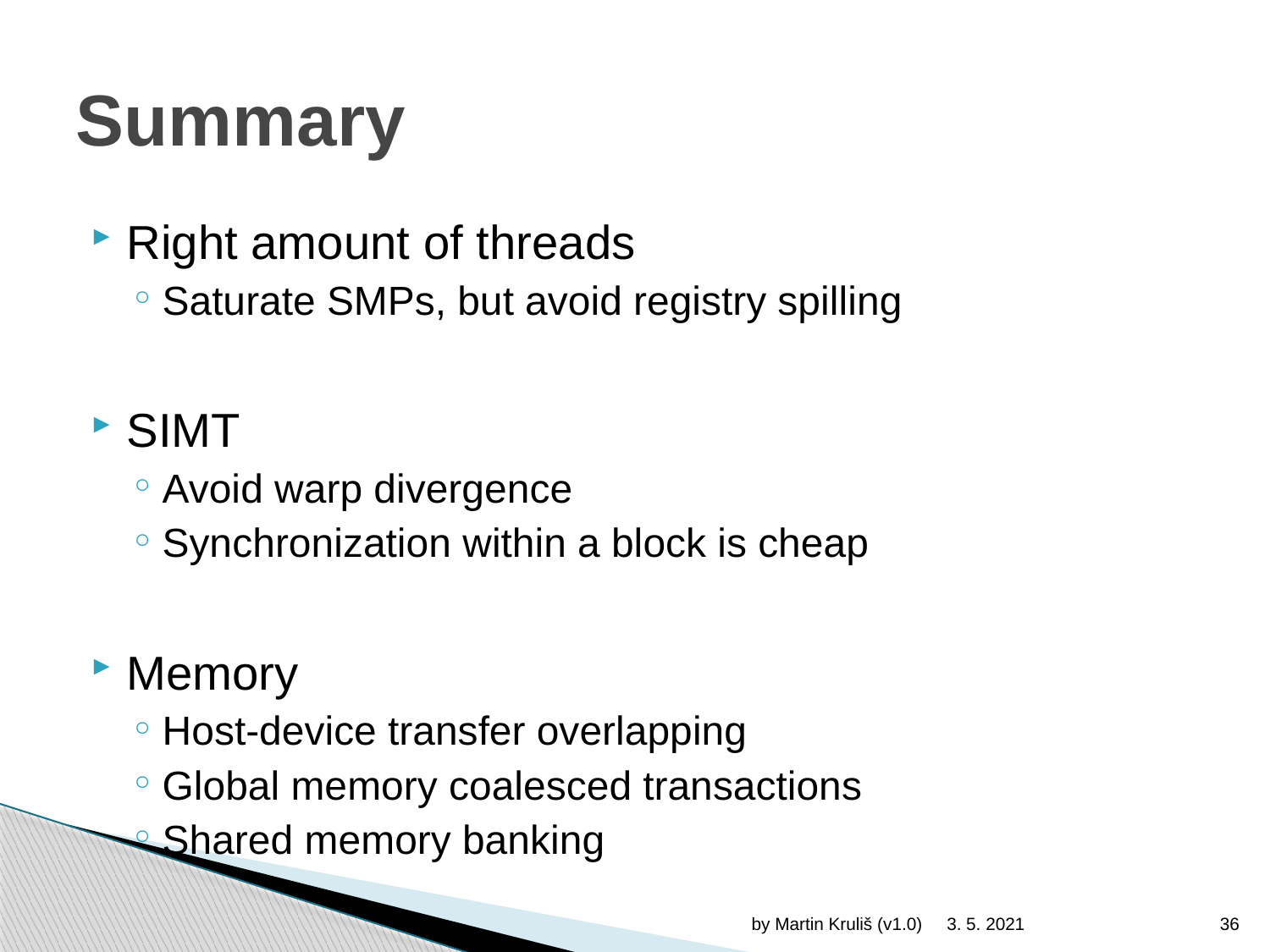

# Summary
Right amount of threads
Saturate SMPs, but avoid registry spilling

SIMT
Avoid warp divergence
Synchronization within a block is cheap

Memory
Host-device transfer overlapping
Global memory coalesced transactions
Shared memory banking
by Martin Kruliš (v1.0)
3. 5. 2021
36